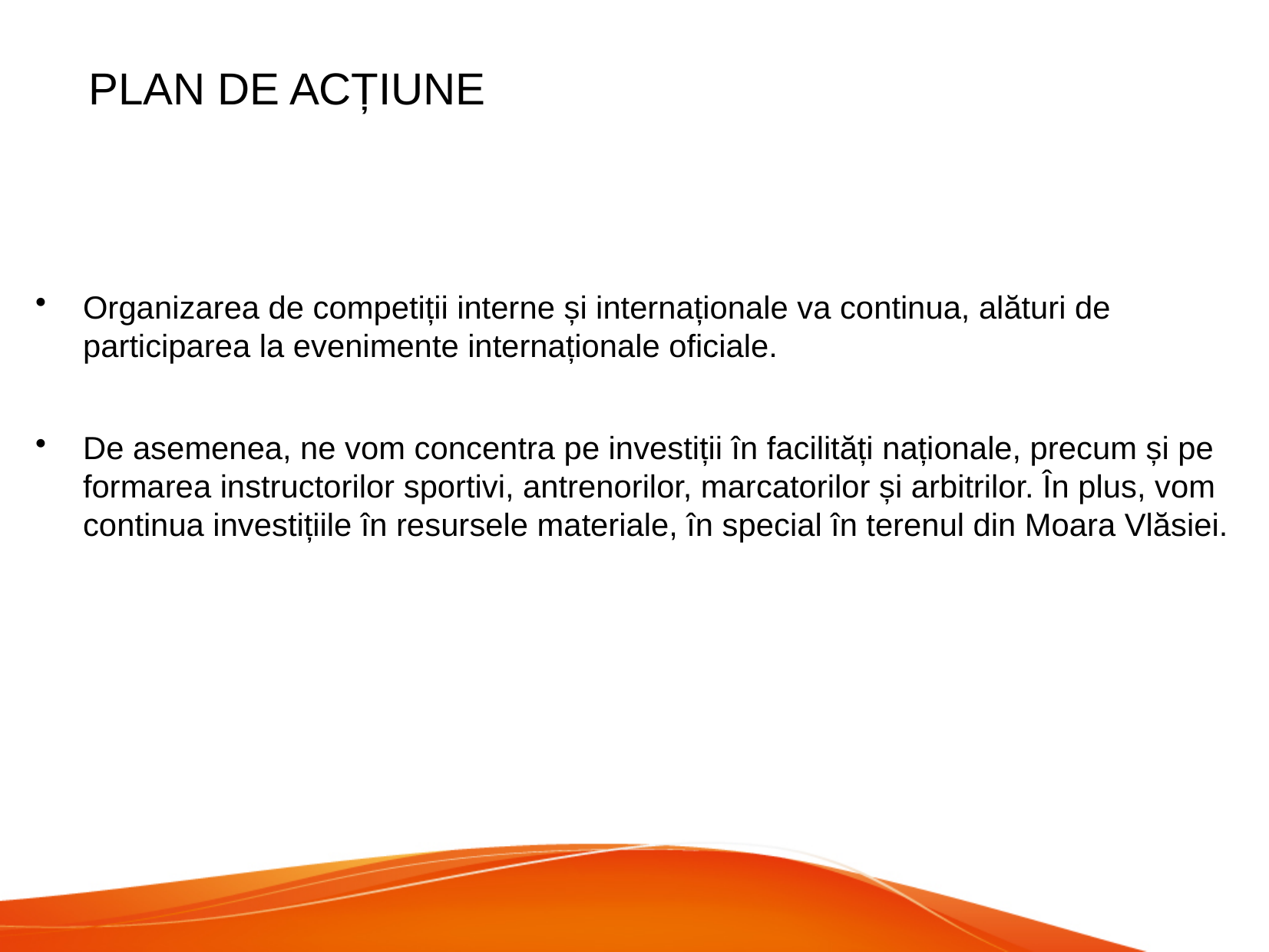

PLAN DE ACȚIUNE
Organizarea de competiții interne și internaționale va continua, alături de participarea la evenimente internaționale oficiale.

De asemenea, ne vom concentra pe investiții în facilități naționale, precum și pe formarea instructorilor sportivi, antrenorilor, marcatorilor și arbitrilor. În plus, vom continua investițiile în resursele materiale, în special în terenul din Moara Vlăsiei.